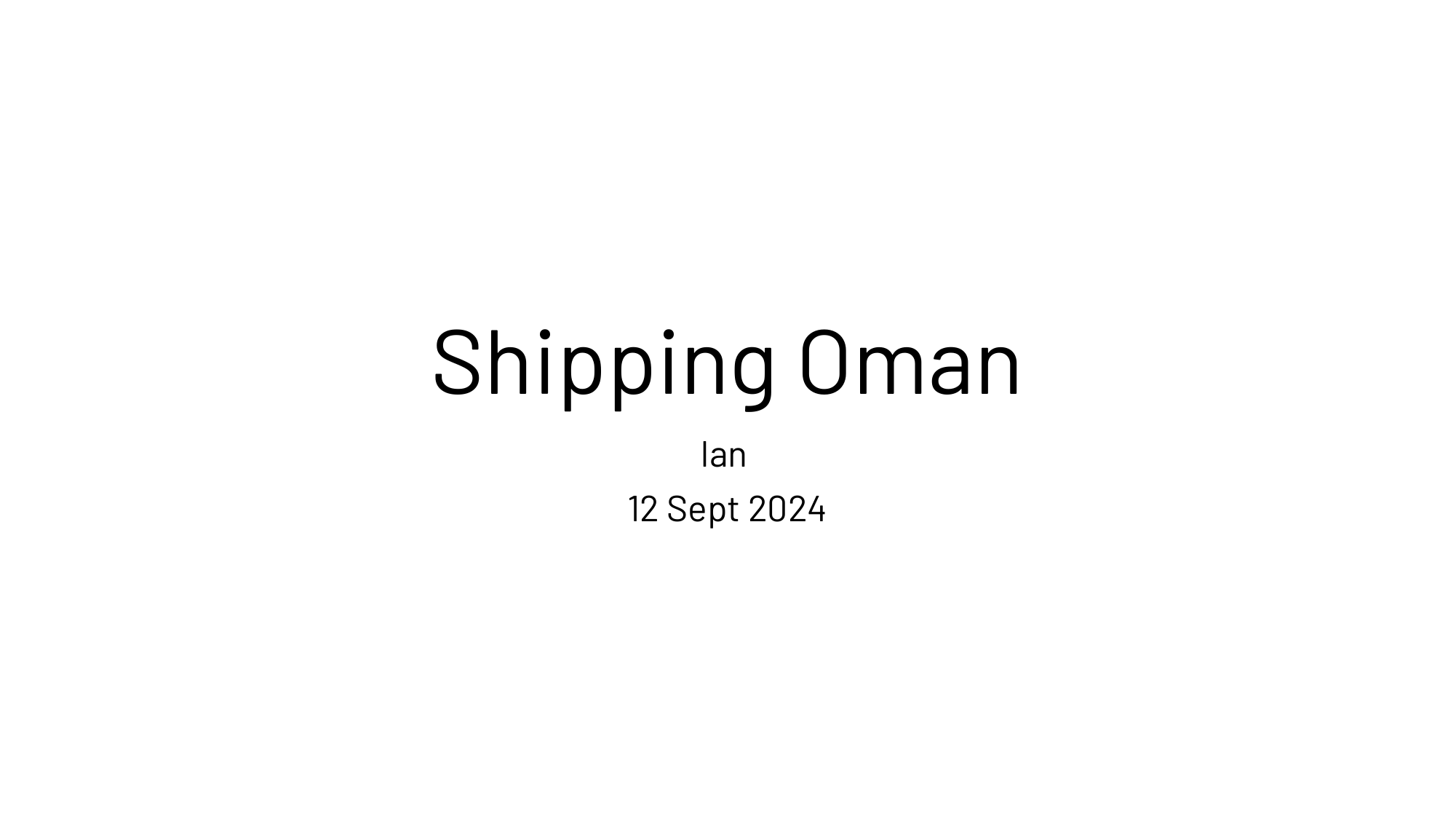

# Shipping Oman
Ian
12 Sept 2024